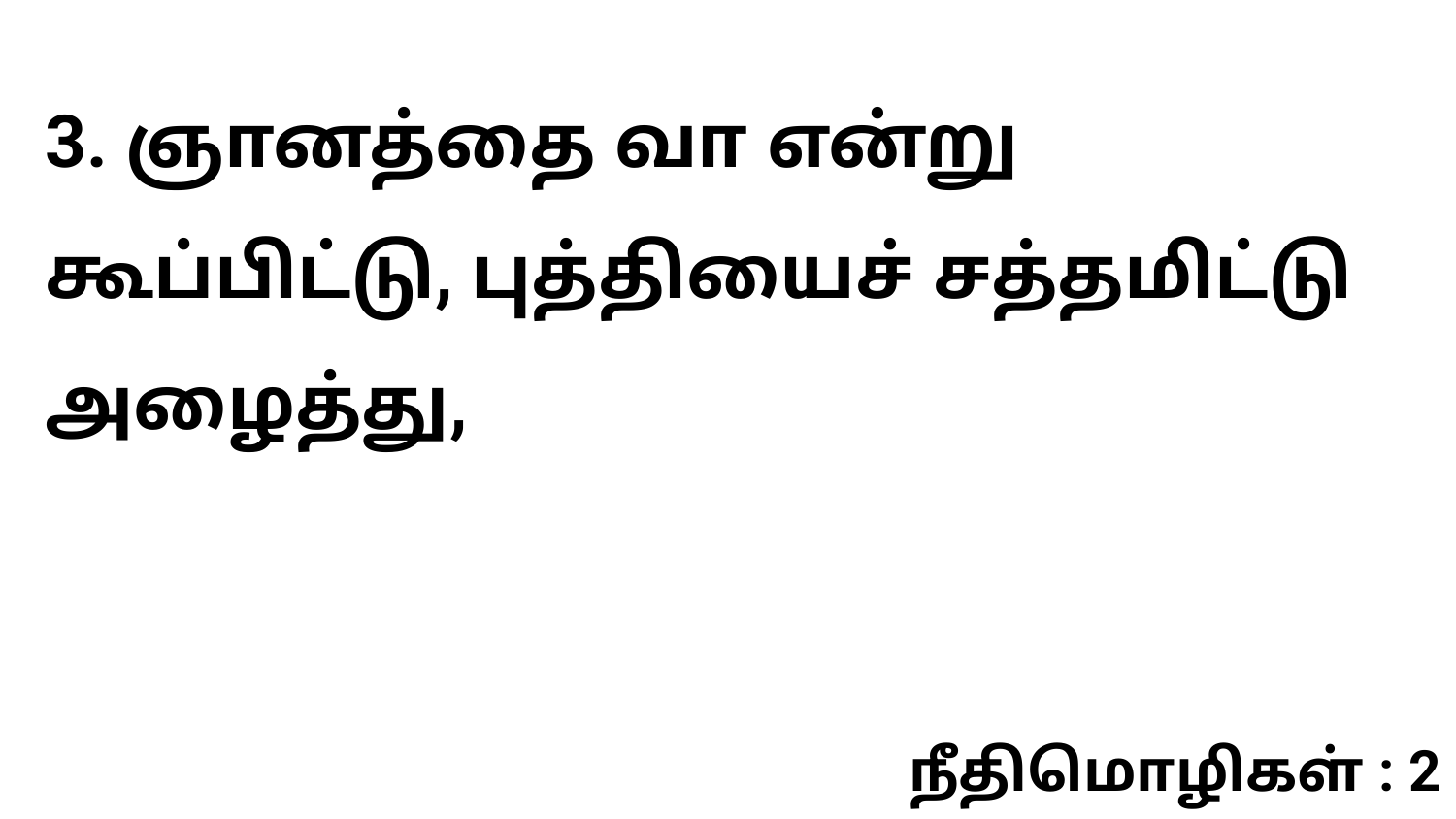

3. ஞானத்தை வா என்று கூப்பிட்டு, புத்தியைச் சத்தமிட்டு அழைத்து,
நீதிமொழிகள் : 2